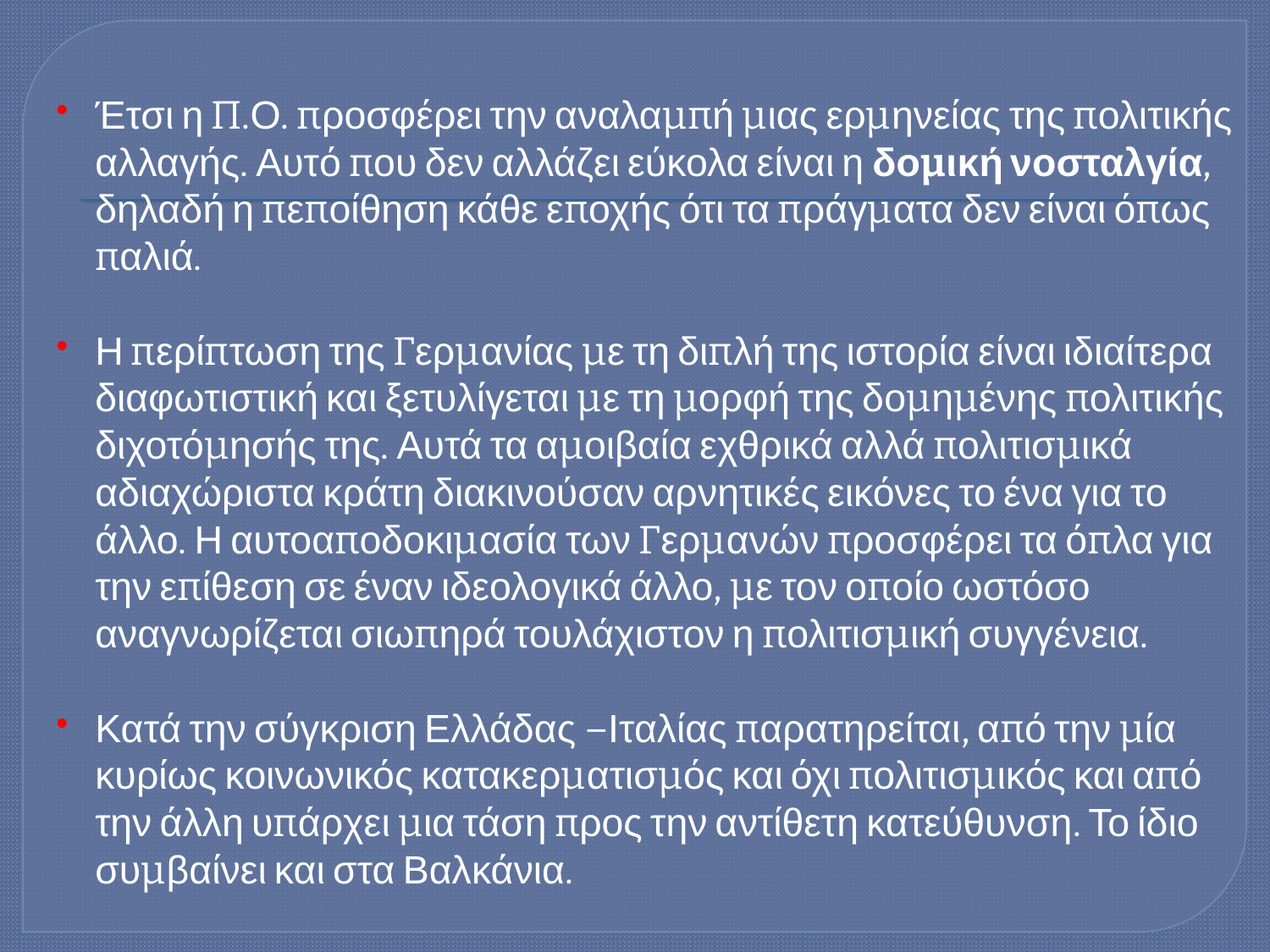

Έτσι η Π.Ο. προσφέρει την αναλαμπή μιας ερμηνείας της πολιτικής αλλαγής. Αυτό που δεν αλλάζει εύκολα είναι η δομική νοσταλγία, δηλαδή η πεποίθηση κάθε εποχής ότι τα πράγματα δεν είναι όπως παλιά.

Η περίπτωση της Γερμανίας με τη διπλή της ιστορία είναι ιδιαίτερα διαφωτιστική και ξετυλίγεται με τη μορφή της δομημένης πολιτικής διχοτόμησής της. Αυτά τα αμοιβαία εχθρικά αλλά πολιτισμικά αδιαχώριστα κράτη διακινούσαν αρνητικές εικόνες το ένα για το άλλο. Η αυτοαποδοκιμασία των Γερμανών προσφέρει τα όπλα για την επίθεση σε έναν ιδεολογικά άλλο, με τον οποίο ωστόσο αναγνωρίζεται σιωπηρά τουλάχιστον η πολιτισμική συγγένεια.

Κατά την σύγκριση Ελλάδας –Ιταλίας παρατηρείται, από την μία κυρίως κοινωνικός κατακερματισμός και όχι πολιτισμικός και από την άλλη υπάρχει μια τάση προς την αντίθετη κατεύθυνση. Το ίδιο συμβαίνει και στα Βαλκάνια.